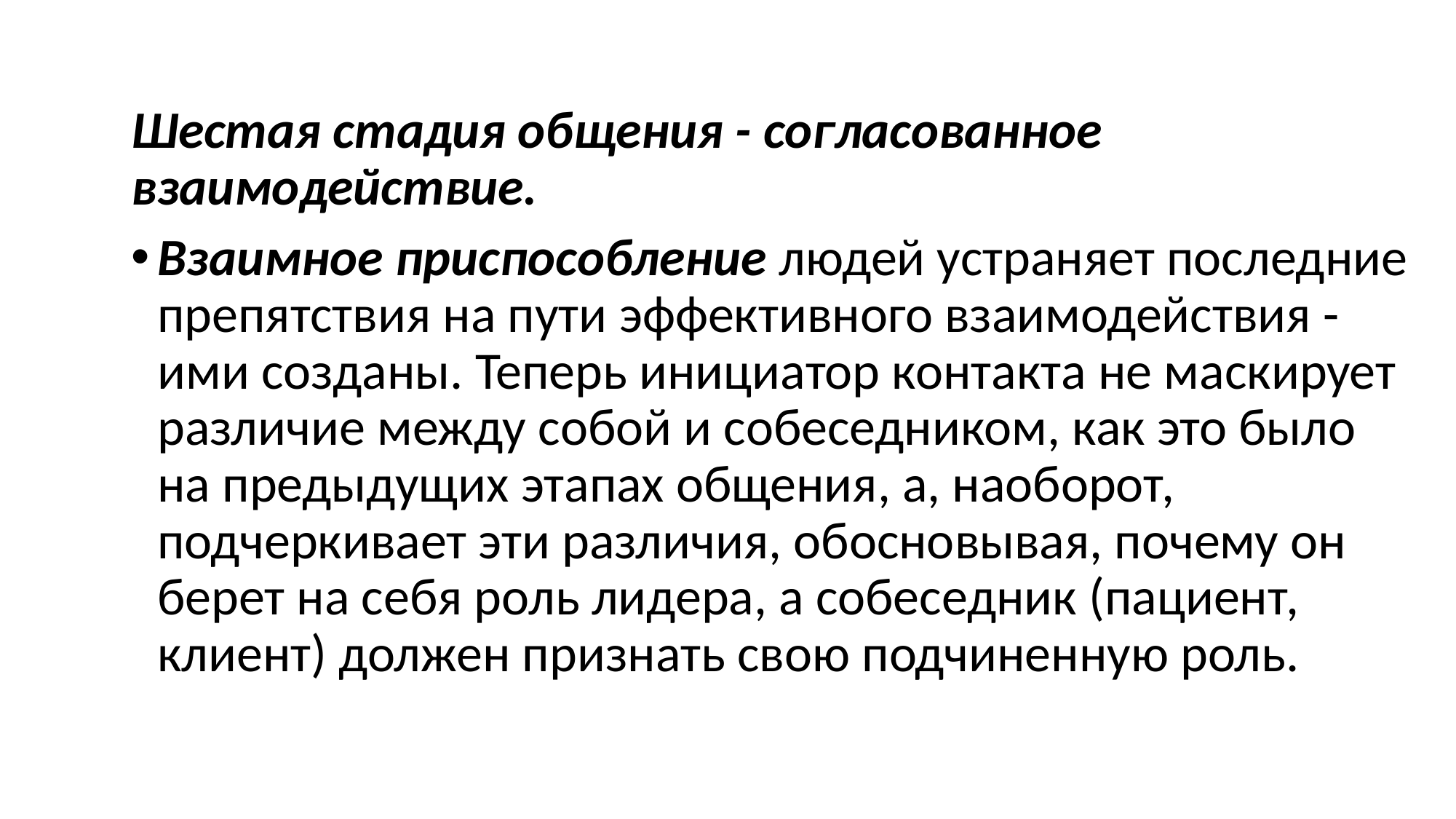

Шестая стадия общения - согласованное взаимодействие.
Взаимное приспособление людей устраняет последние препятствия на пути эффективного взаимодействия - ими созданы. Теперь инициатор контакта не маскирует различие между собой и собеседником, как это было на предыдущих этапах общения, а, наоборот, подчеркивает эти различия, обосновывая, почему он берет на себя роль лидера, а собеседник (пациент, клиент) должен признать свою подчиненную роль.